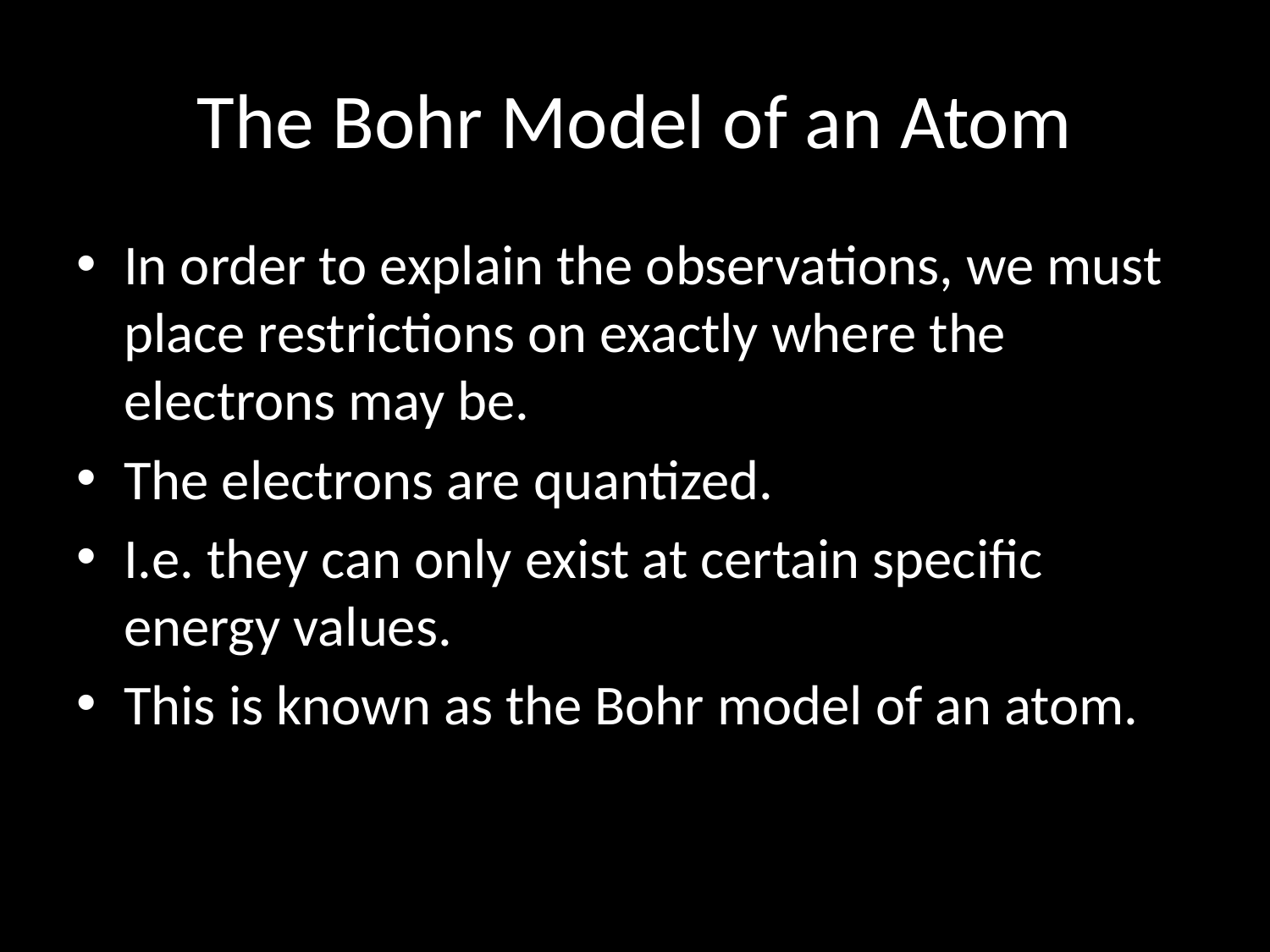

# The Bohr Model of an Atom
In order to explain the observations, we must place restrictions on exactly where the electrons may be.
The electrons are quantized.
I.e. they can only exist at certain specific energy values.
This is known as the Bohr model of an atom.